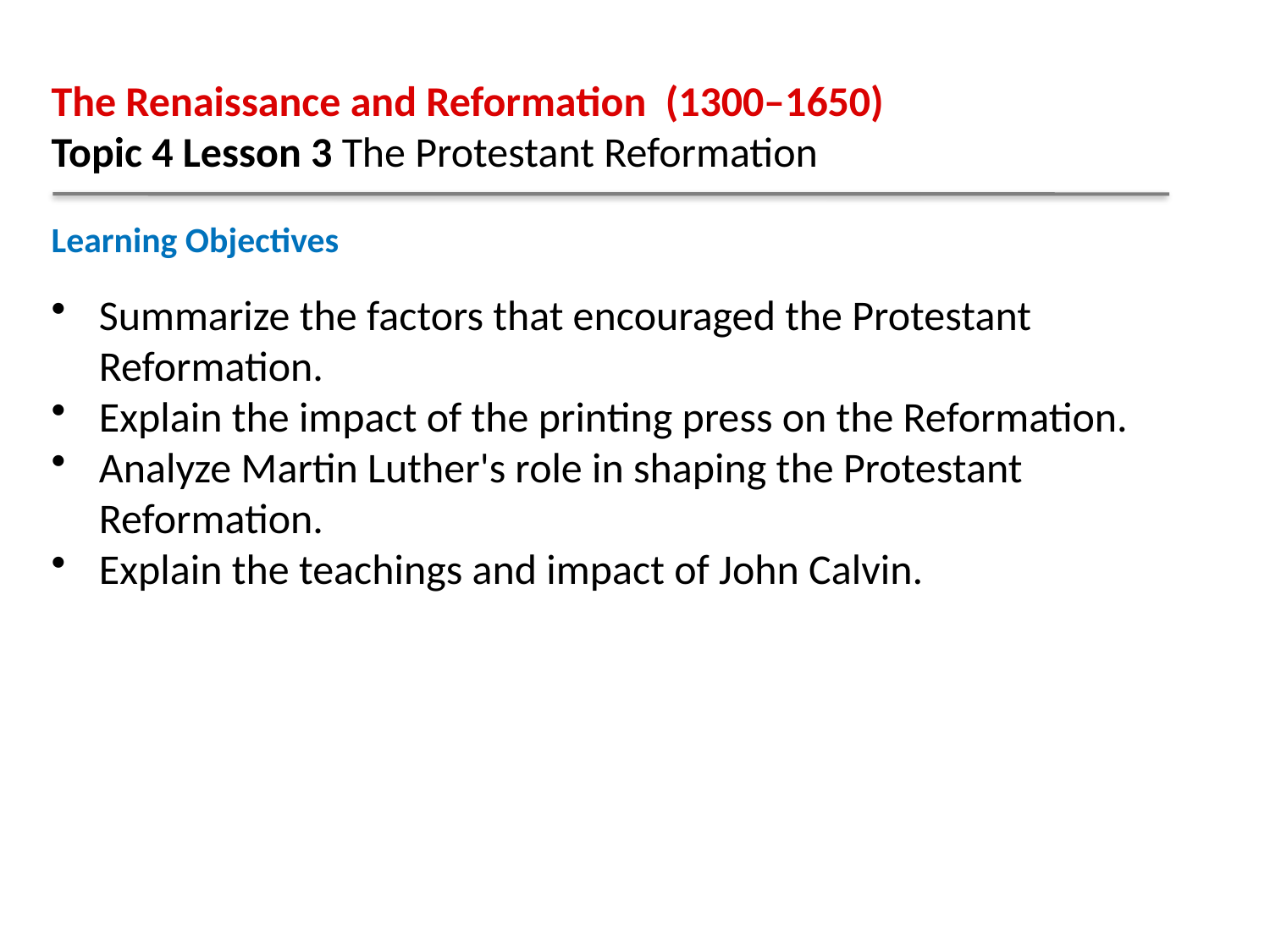

The Renaissance and Reformation  (1300–1650)
Topic 4 Lesson 3 The Protestant Reformation
Learning Objectives
Summarize the factors that encouraged the Protestant Reformation.
Explain the impact of the printing press on the Reformation.
Analyze Martin Luther's role in shaping the Protestant Reformation.
Explain the teachings and impact of John Calvin.